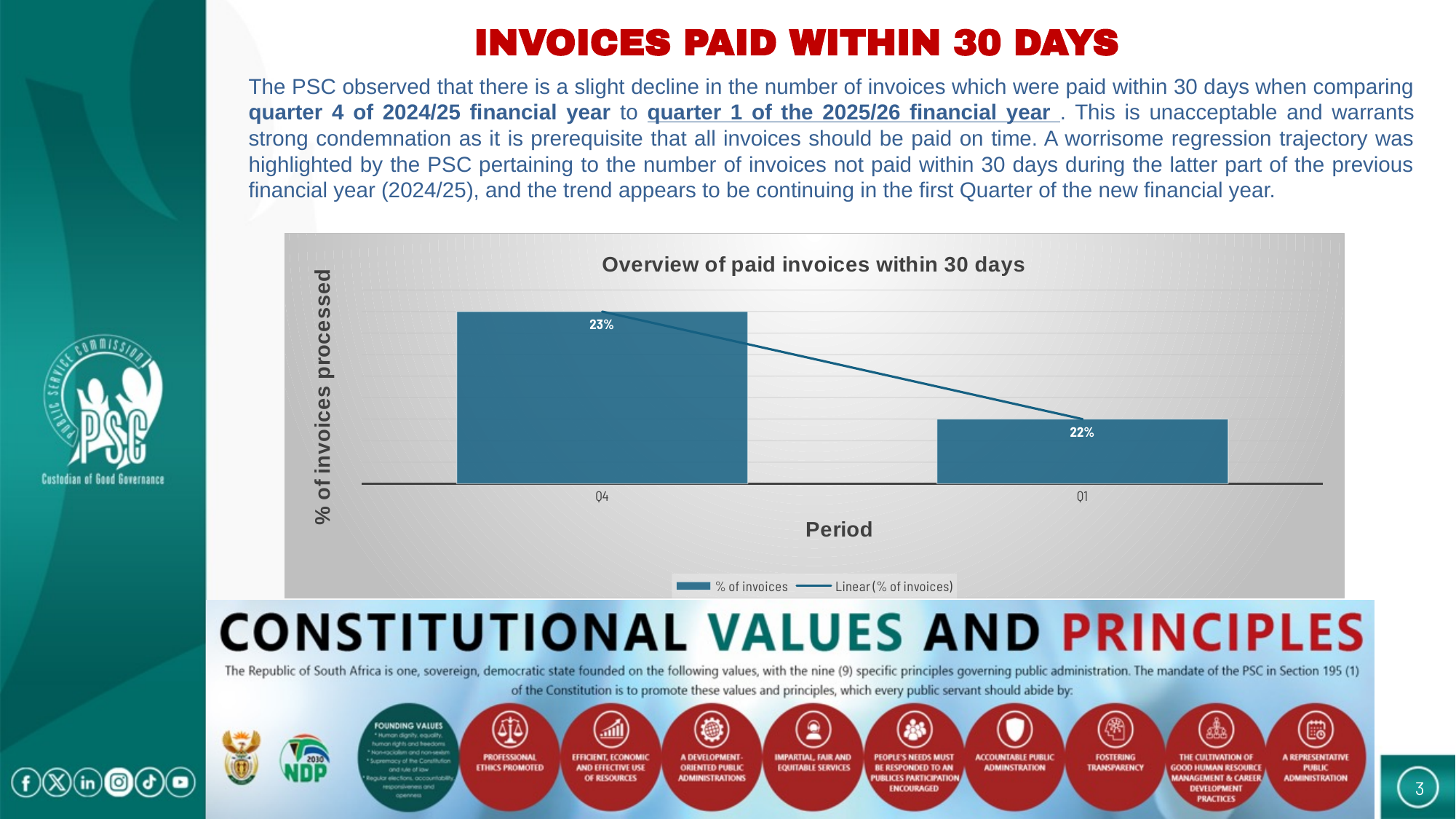

# INVOICES PAID WITHIN 30 DAYS

The PSC observed that there is a slight decline in the number of invoices which were paid within 30 days when comparing quarter 4 of 2024/25 financial year to quarter 1 of the 2025/26 financial year . This is unacceptable and warrants strong condemnation as it is prerequisite that all invoices should be paid on time. A worrisome regression trajectory was highlighted by the PSC pertaining to the number of invoices not paid within 30 days during the latter part of the previous financial year (2024/25), and the trend appears to be continuing in the first Quarter of the new financial year.

### Chart: Overview of paid invoices within 30 days

| Category | % of invoices |
|---|---|
| Q4 | 0.23 |
| Q1 | 0.22 |
3